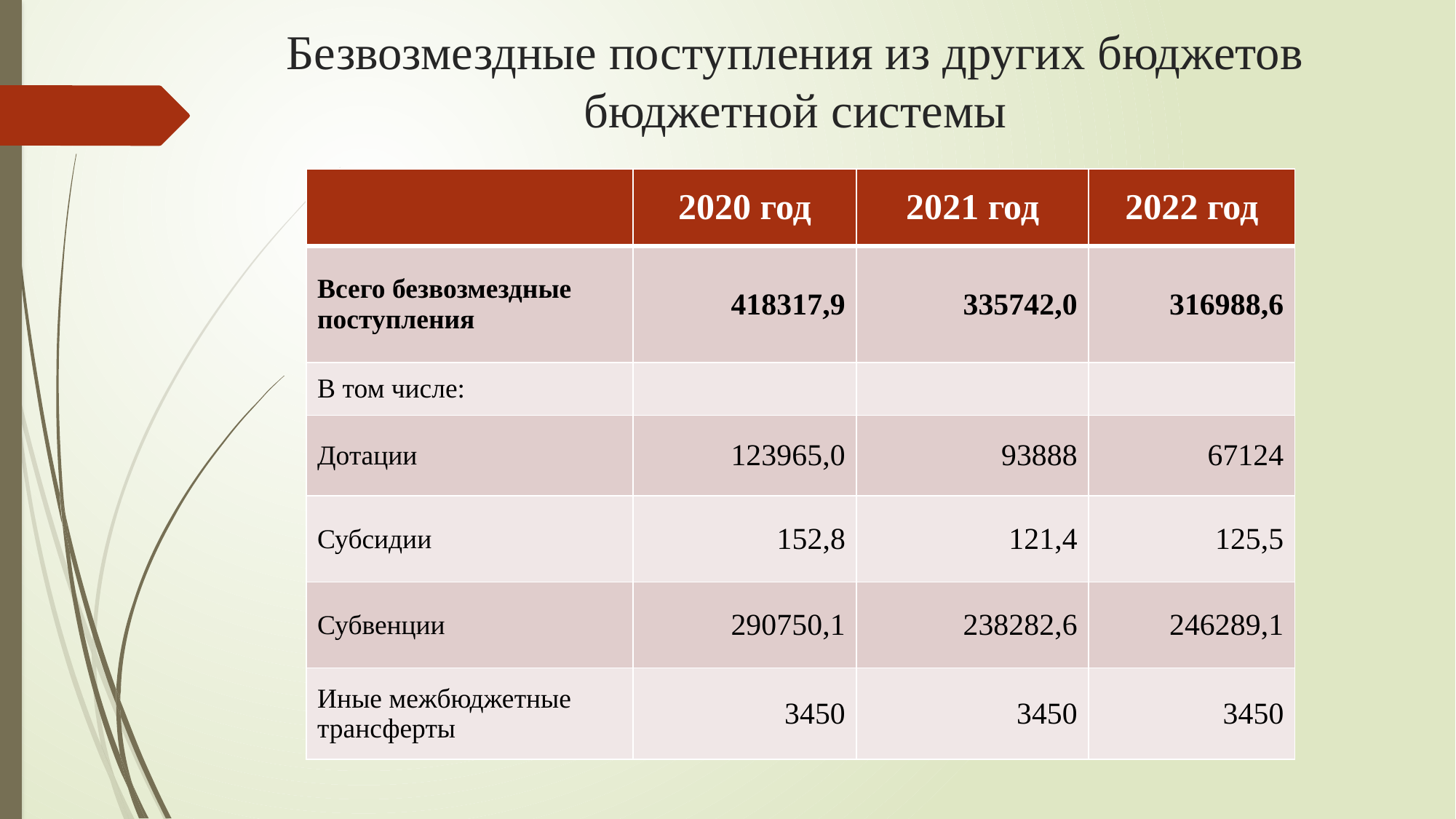

# Безвозмездные поступления из других бюджетов бюджетной системы
|  | 2020 год | 2021 год | 2022 год |
| --- | --- | --- | --- |
| Всего безвозмездные поступления | 418317,9 | 335742,0 | 316988,6 |
| В том числе: |  |  |  |
| Дотации | 123965,0 | 93888 | 67124 |
| Субсидии | 152,8 | 121,4 | 125,5 |
| Субвенции | 290750,1 | 238282,6 | 246289,1 |
| Иные межбюджетные трансферты | 3450 | 3450 | 3450 |